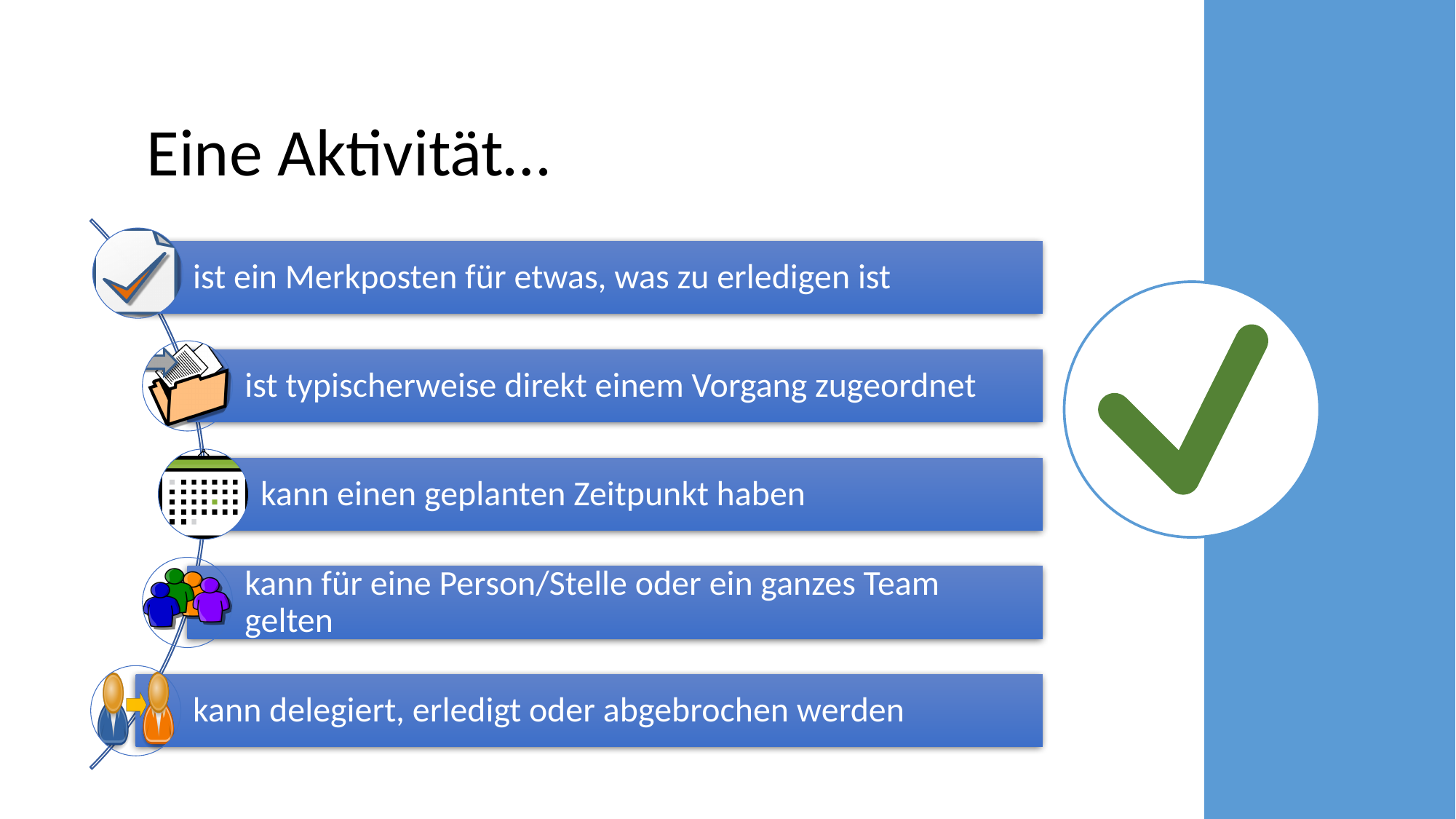

# Eine Aktivität…
ist ein Merkposten für etwas, was zu erledigen ist
ist typischerweise direkt einem Vorgang zugeordnet
kann einen geplanten Zeitpunkt haben
kann für eine Person/Stelle oder ein ganzes Team gelten
kann delegiert, erledigt oder abgebrochen werden